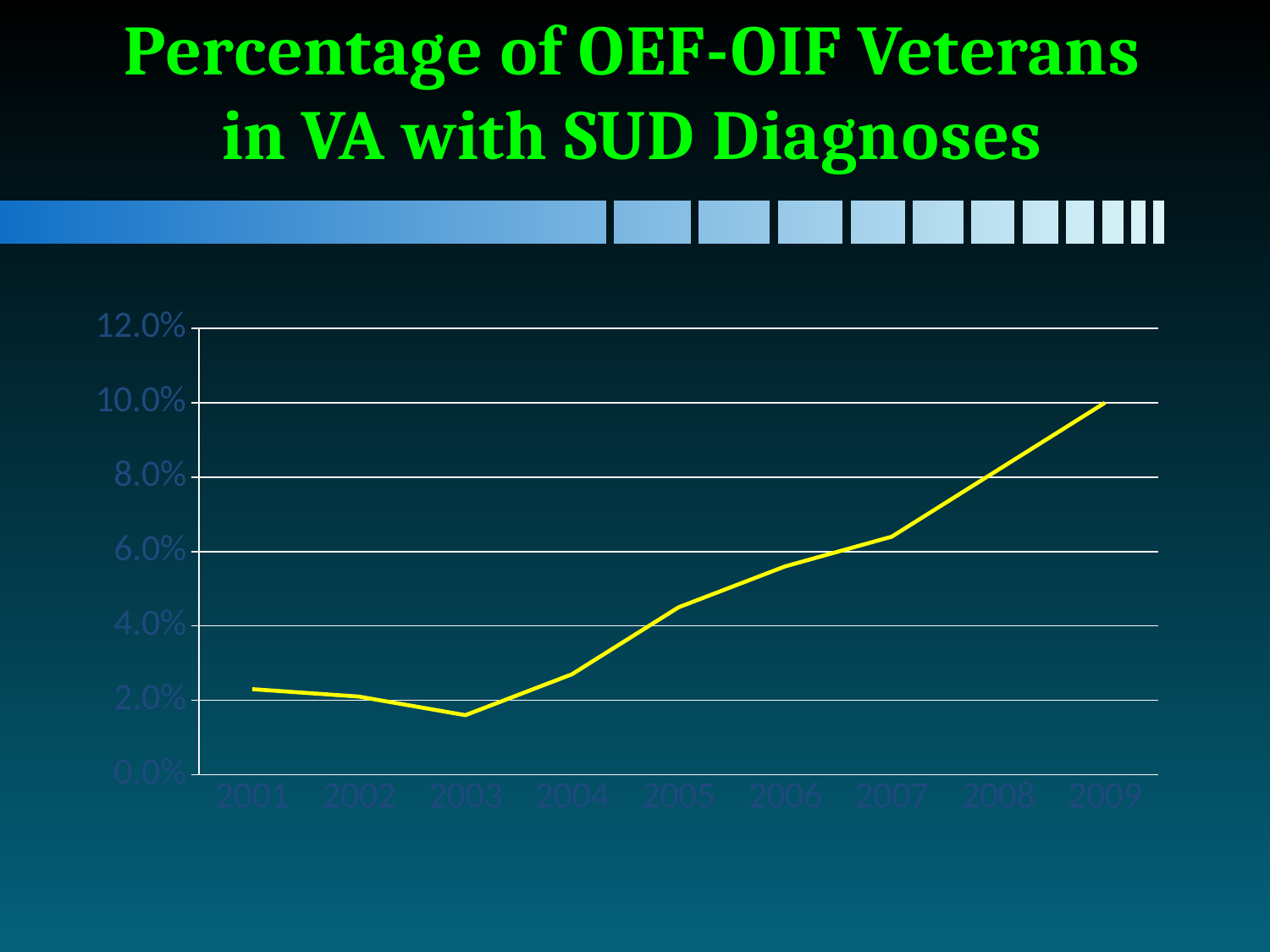

# Percentage of OEF-OIF Veterans in VA with SUD Diagnoses

### Chart

| Category | Average SUD Dx |
|---|---|
| 2001 | 0.02300000000000001 |
| 2002 | 0.021000000000000064 |
| 2003 | 0.016000000000000045 |
| 2004 | 0.027000000000000093 |
| 2005 | 0.04500000000000003 |
| 2006 | 0.05600000000000002 |
| 2007 | 0.06400000000000018 |
| 2008 | 0.082 |
| 2009 | 0.1 |